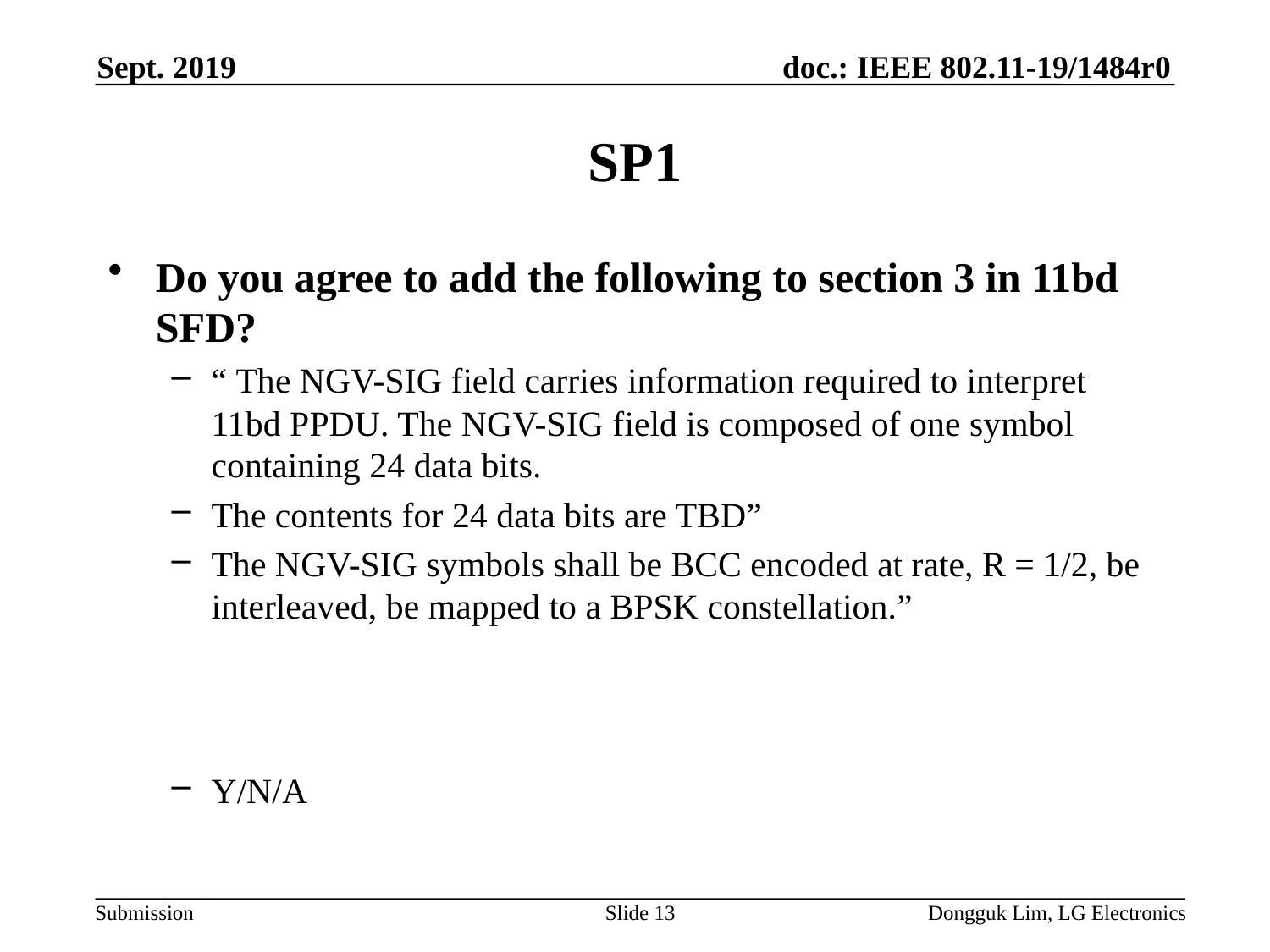

Sept. 2019
# SP1
Do you agree to add the following to section 3 in 11bd SFD?
“ The NGV-SIG field carries information required to interpret 11bd PPDU. The NGV-SIG field is composed of one symbol containing 24 data bits.
The contents for 24 data bits are TBD”
The NGV-SIG symbols shall be BCC encoded at rate, R = 1/2, be interleaved, be mapped to a BPSK constellation.”

Y/N/A
Slide 13
Dongguk Lim, LG Electronics